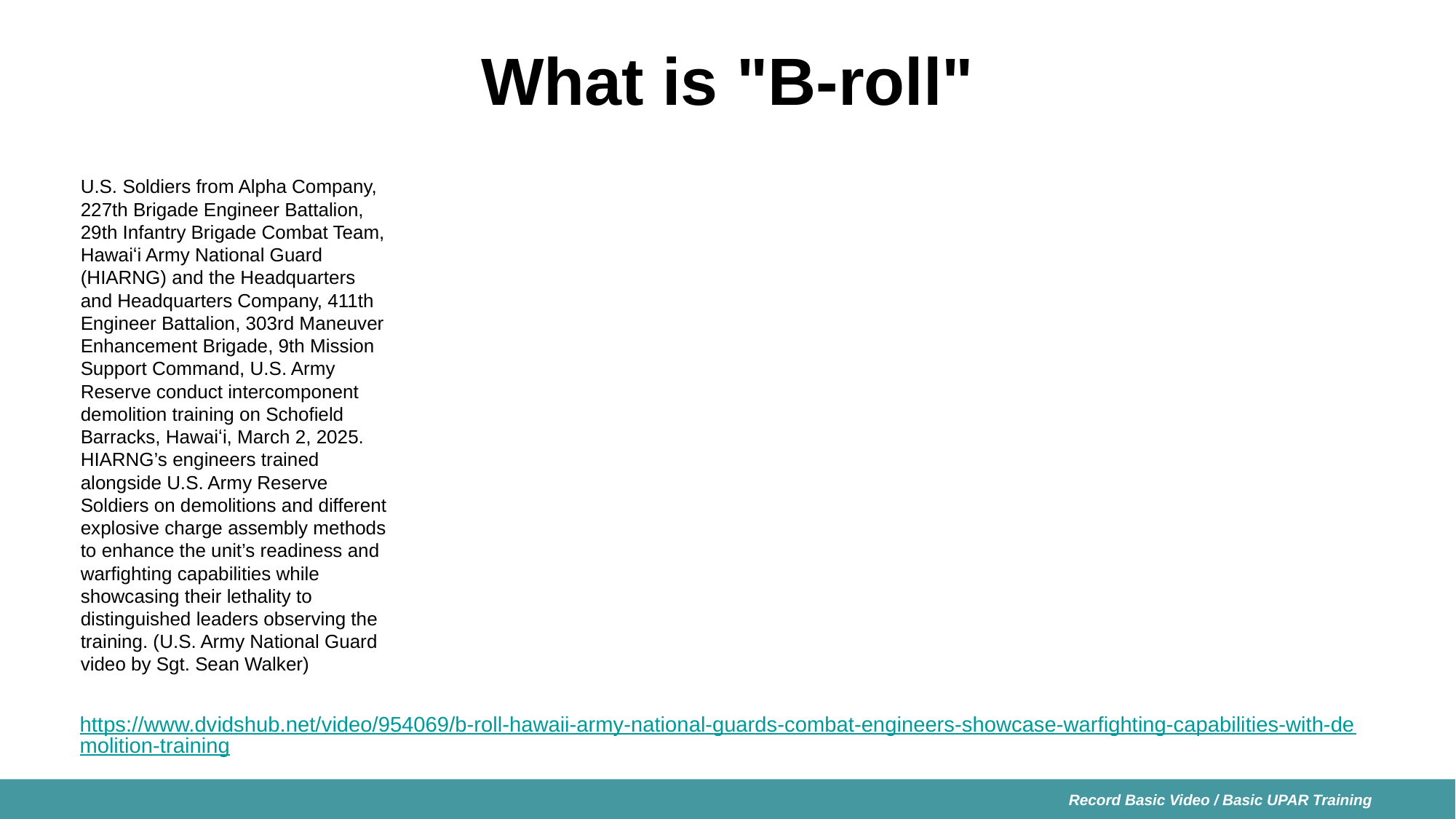

# What is "B-roll"
U.S. Soldiers from Alpha Company, 227th Brigade Engineer Battalion, 29th Infantry Brigade Combat Team, Hawaiʻi Army National Guard (HIARNG) and the Headquarters and Headquarters Company, 411th Engineer Battalion, 303rd Maneuver Enhancement Brigade, 9th Mission Support Command, U.S. Army Reserve conduct intercomponent demolition training on Schofield Barracks, Hawaiʻi, March 2, 2025. HIARNG’s engineers trained alongside U.S. Army Reserve Soldiers on demolitions and different explosive charge assembly methods to enhance the unit’s readiness and warfighting capabilities while showcasing their lethality to distinguished leaders observing the training. (U.S. Army National Guard video by Sgt. Sean Walker)
https://www.dvidshub.net/video/954069/b-roll-hawaii-army-national-guards-combat-engineers-showcase-warfighting-capabilities-with-demolition-training

Record Basic Video / Basic UPAR Training